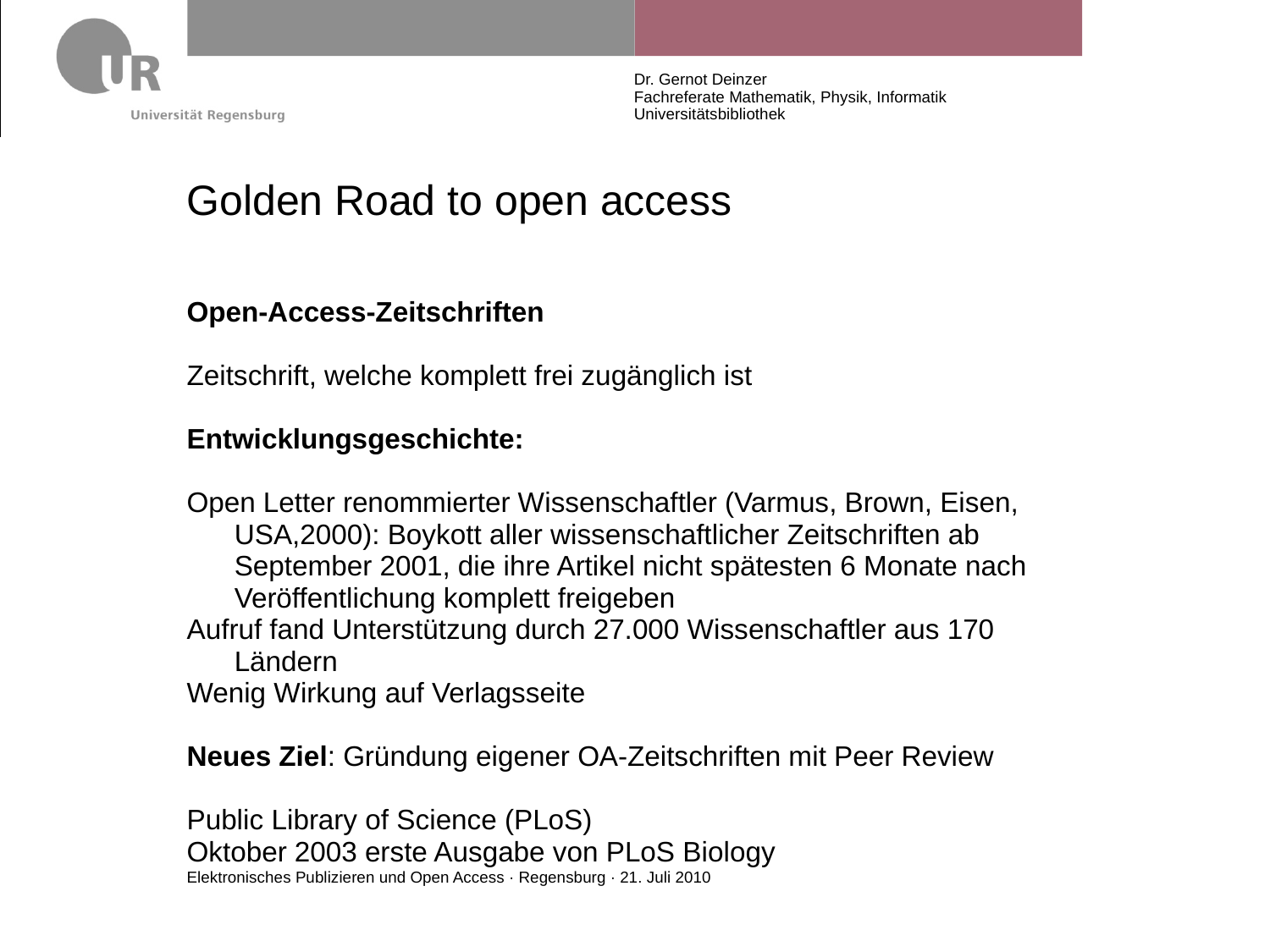

Dr. Gernot Deinzer
Fachreferate Mathematik, Physik, Informatik
Universitätsbibliothek
# Golden Road to open access
Open-Access-Zeitschriften

Zeitschrift, welche komplett frei zugänglich ist

Entwicklungsgeschichte:

Open Letter renommierter Wissenschaftler (Varmus, Brown, Eisen, USA,2000): Boykott aller wissenschaftlicher Zeitschriften ab September 2001, die ihre Artikel nicht spätesten 6 Monate nach Veröffentlichung komplett freigeben
Aufruf fand Unterstützung durch 27.000 Wissenschaftler aus 170 Ländern
Wenig Wirkung auf Verlagsseite

Neues Ziel: Gründung eigener OA-Zeitschriften mit Peer Review

Public Library of Science (PLoS)
Oktober 2003 erste Ausgabe von PLoS Biology
Elektronisches Publizieren und Open Access · Regensburg · 21. Juli 2010